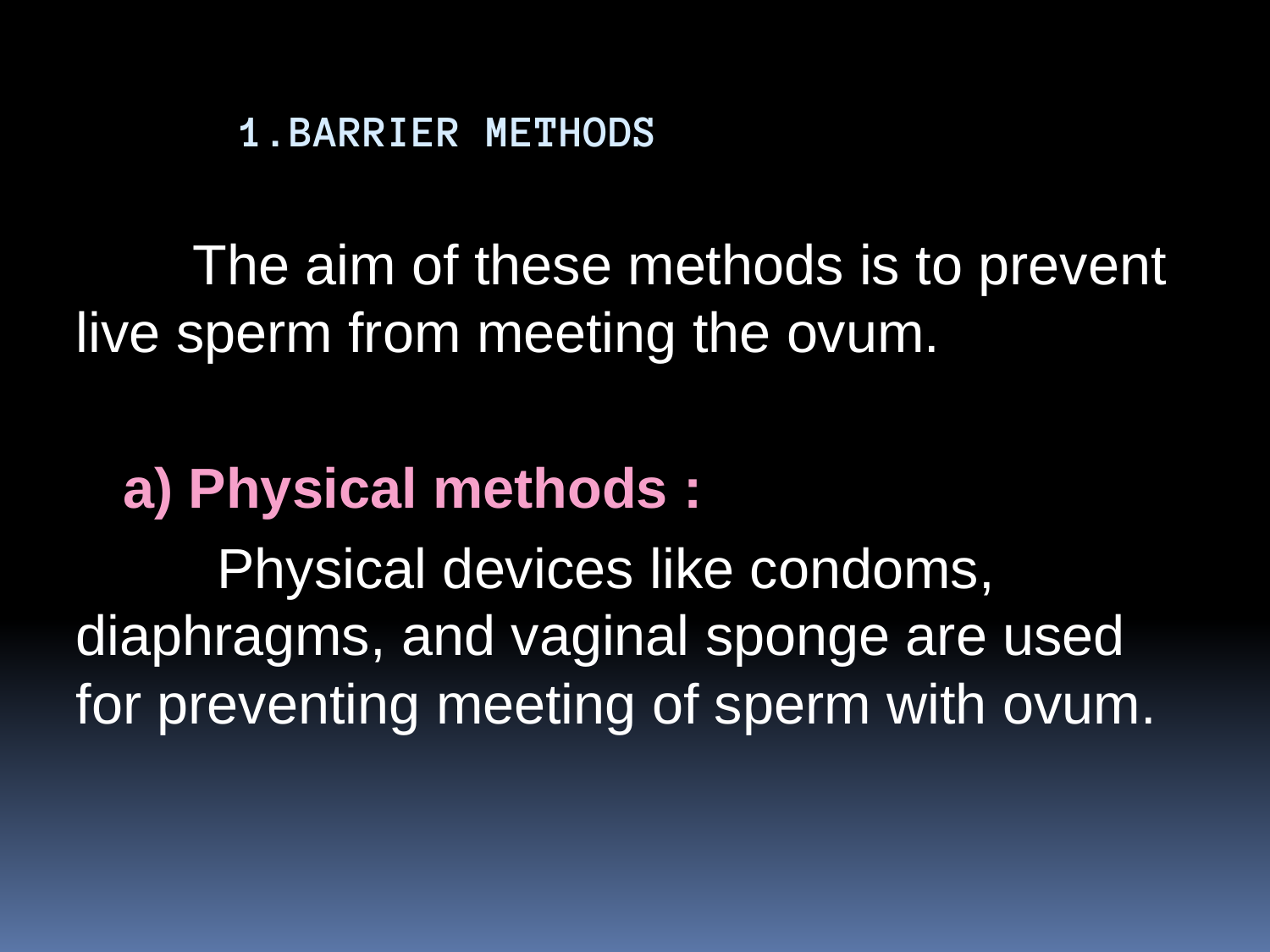

# 1.BARRIER METHODS
        The aim of these methods is to prevent live sperm from meeting the ovum.

   a) Physical methods :
         Physical devices like condoms, diaphragms, and vaginal sponge are used for preventing meeting of sperm with ovum.